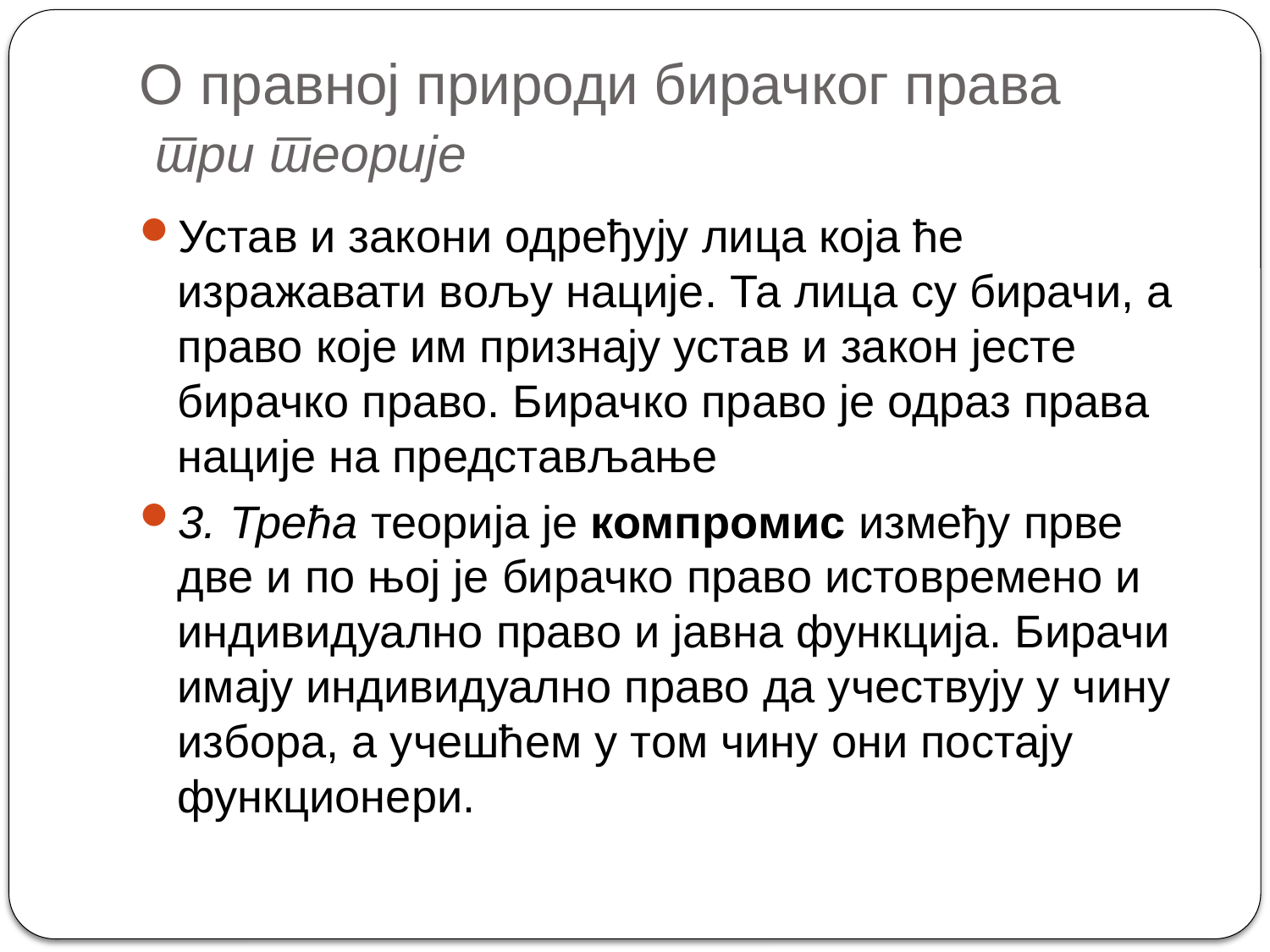

# O правној природи бирачког права три теорије
Устав и закони одређују лица која ће изражавати вољу нације. Та лица су бирачи, а право које им признају устав и закон јесте бирачко право. Бирачко право je одраз права нације на представљање
3. Трећа теорија je компромис између прве две и по њој je бирачко право истовремено и индивидуално право и јавна функција. Бирачи имају индивидуално право да учествују у чину избора, а учешћем у том чину они постају функционери.